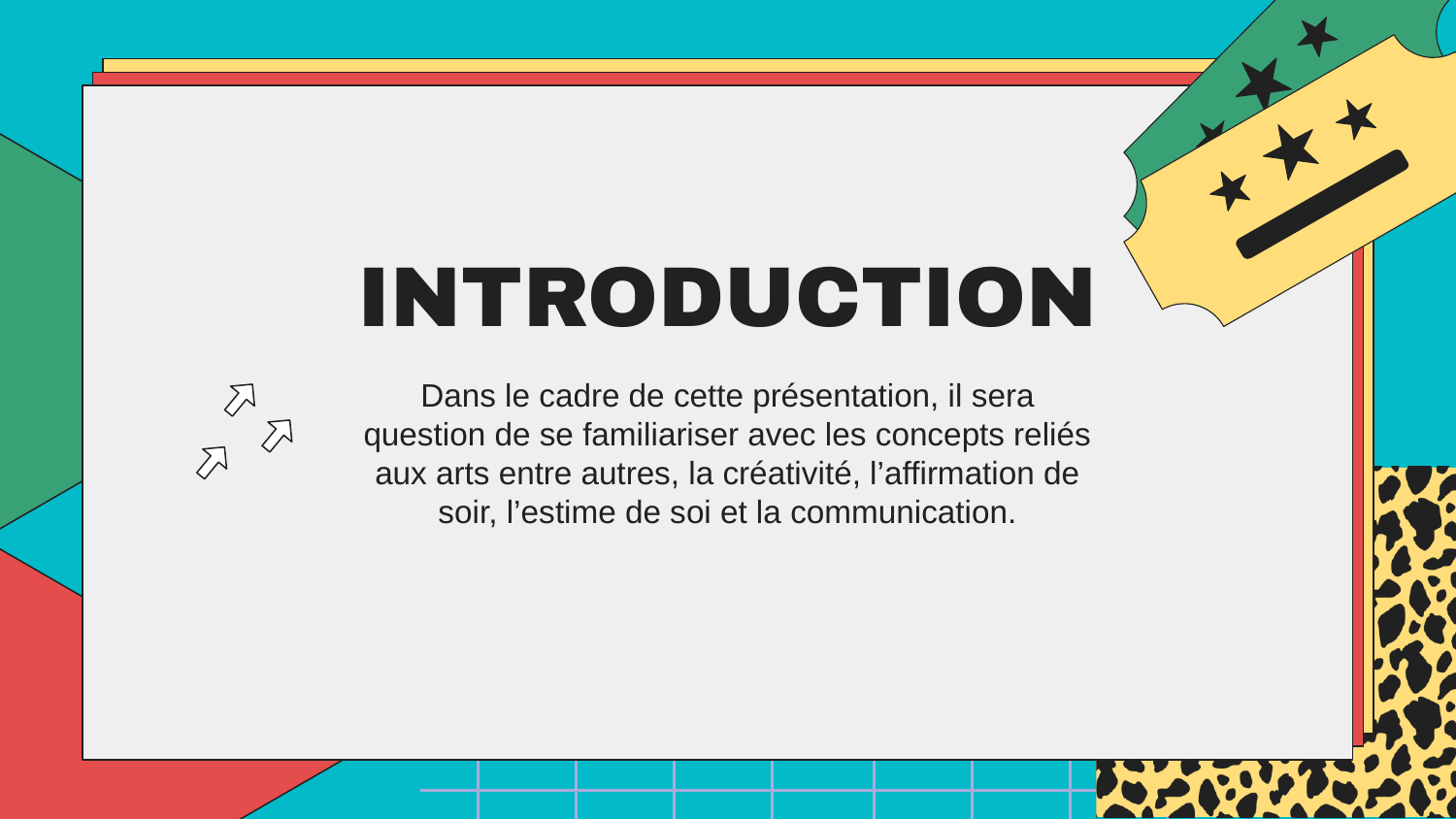

# INTRODUCTION
Dans le cadre de cette présentation, il sera question de se familiariser avec les concepts reliés aux arts entre autres, la créativité, l’affirmation de soir, l’estime de soi et la communication.